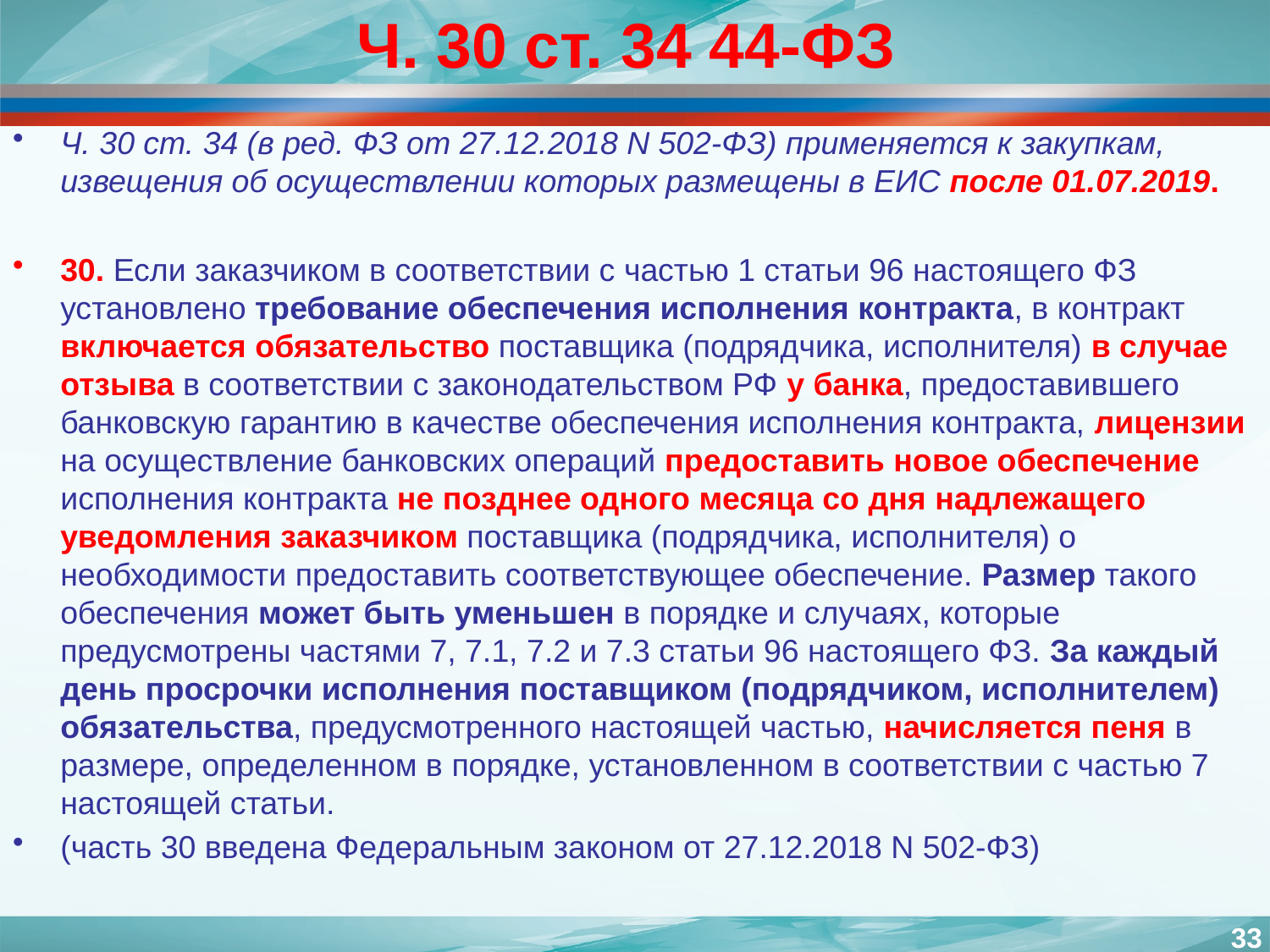

# Ч. 30 ст. 34 44-ФЗ
Ч. 30 ст. 34 (в ред. ФЗ от 27.12.2018 N 502-ФЗ) применяется к закупкам, извещения об осуществлении которых размещены в ЕИС после 01.07.2019.

30. Если заказчиком в соответствии с частью 1 статьи 96 настоящего ФЗ установлено требование обеспечения исполнения контракта, в контракт включается обязательство поставщика (подрядчика, исполнителя) в случае отзыва в соответствии с законодательством РФ у банка, предоставившего банковскую гарантию в качестве обеспечения исполнения контракта, лицензии на осуществление банковских операций предоставить новое обеспечение исполнения контракта не позднее одного месяца со дня надлежащего уведомления заказчиком поставщика (подрядчика, исполнителя) о необходимости предоставить соответствующее обеспечение. Размер такого обеспечения может быть уменьшен в порядке и случаях, которые предусмотрены частями 7, 7.1, 7.2 и 7.3 статьи 96 настоящего ФЗ. За каждый день просрочки исполнения поставщиком (подрядчиком, исполнителем) обязательства, предусмотренного настоящей частью, начисляется пеня в размере, определенном в порядке, установленном в соответствии с частью 7 настоящей статьи.
(часть 30 введена Федеральным законом от 27.12.2018 N 502-ФЗ)

33